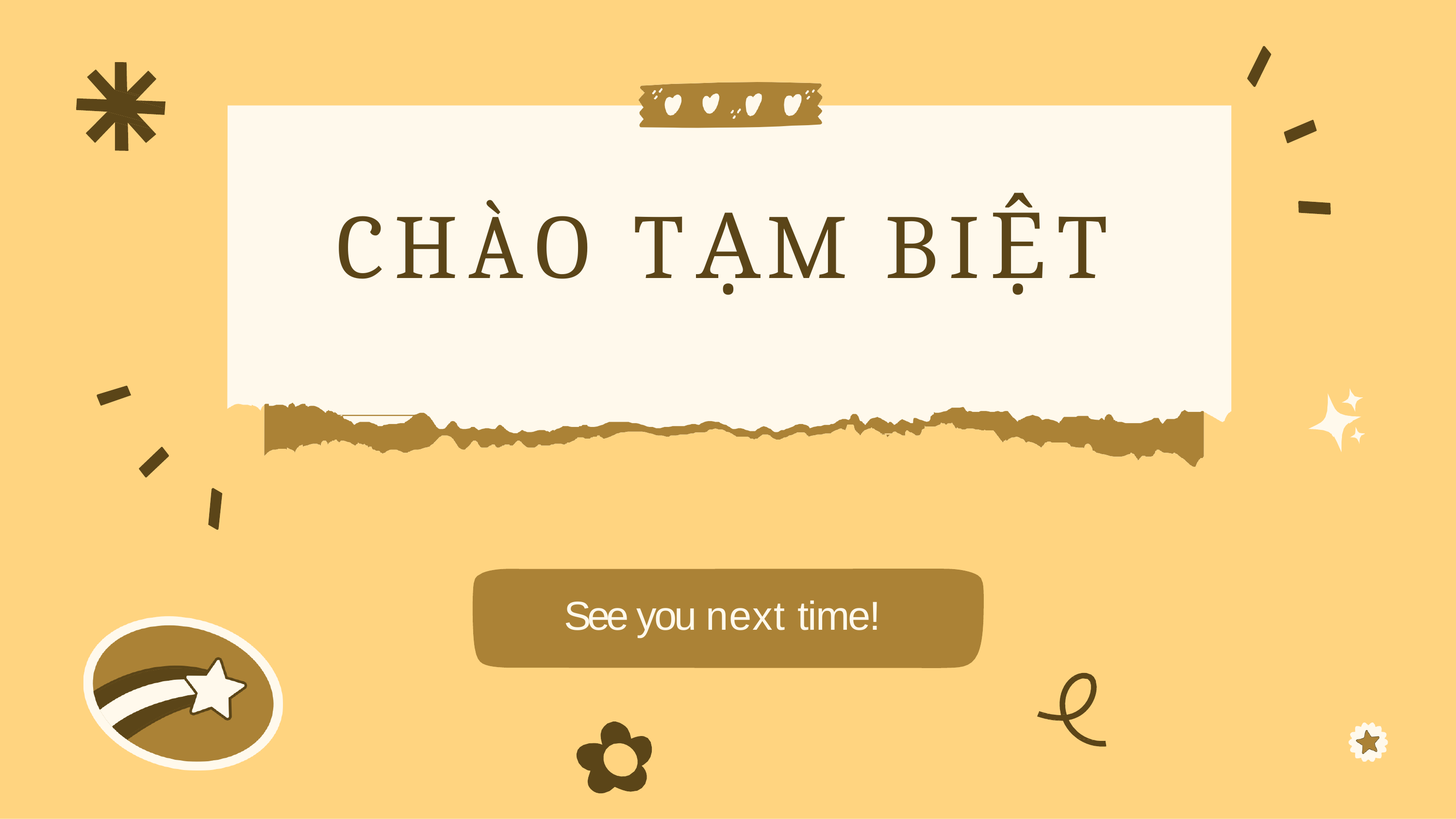

# CHÀO TẠM BIỆT

See you next time!